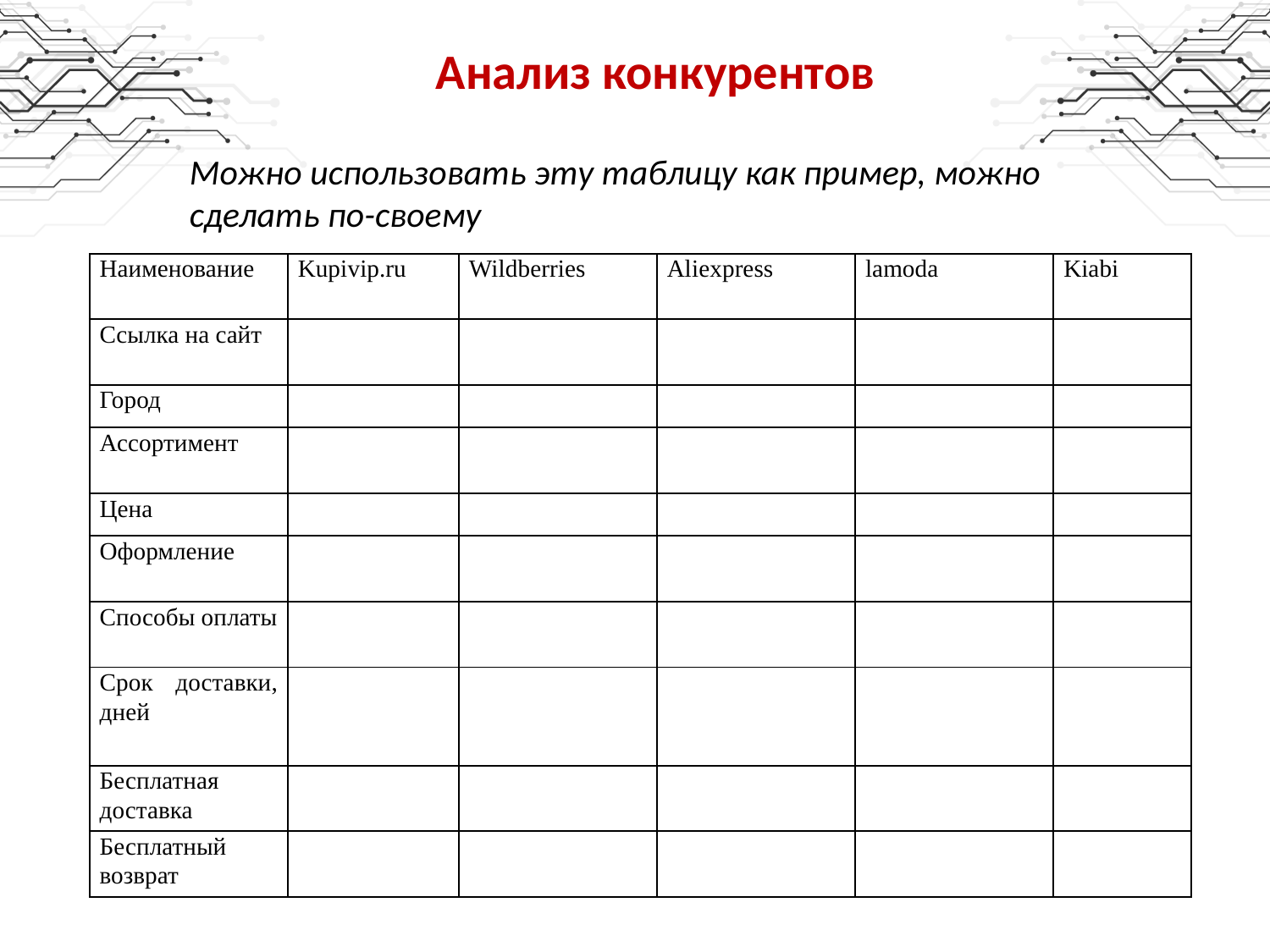

Анализ конкурентов
Можно использовать эту таблицу как пример, можно сделать по-своему

| Наименование | Kupivip.ru | Wildberries | Aliexpress | lamoda | Kiabi |
| --- | --- | --- | --- | --- | --- |
| Ссылка на сайт |  |  |  |  |  |
| Город |  |  |  |  |  |
| Ассортимент |  |  |  |  |  |
| Цена |  |  |  |  |  |
| Оформление |  |  |  |  |  |
| Способы оплаты |  |  |  |  |  |
| Срок доставки, дней |  |  |  |  |  |
| Бесплатная доставка |  |  |  |  |  |
| Бесплатный возврат |  |  |  |  |  |